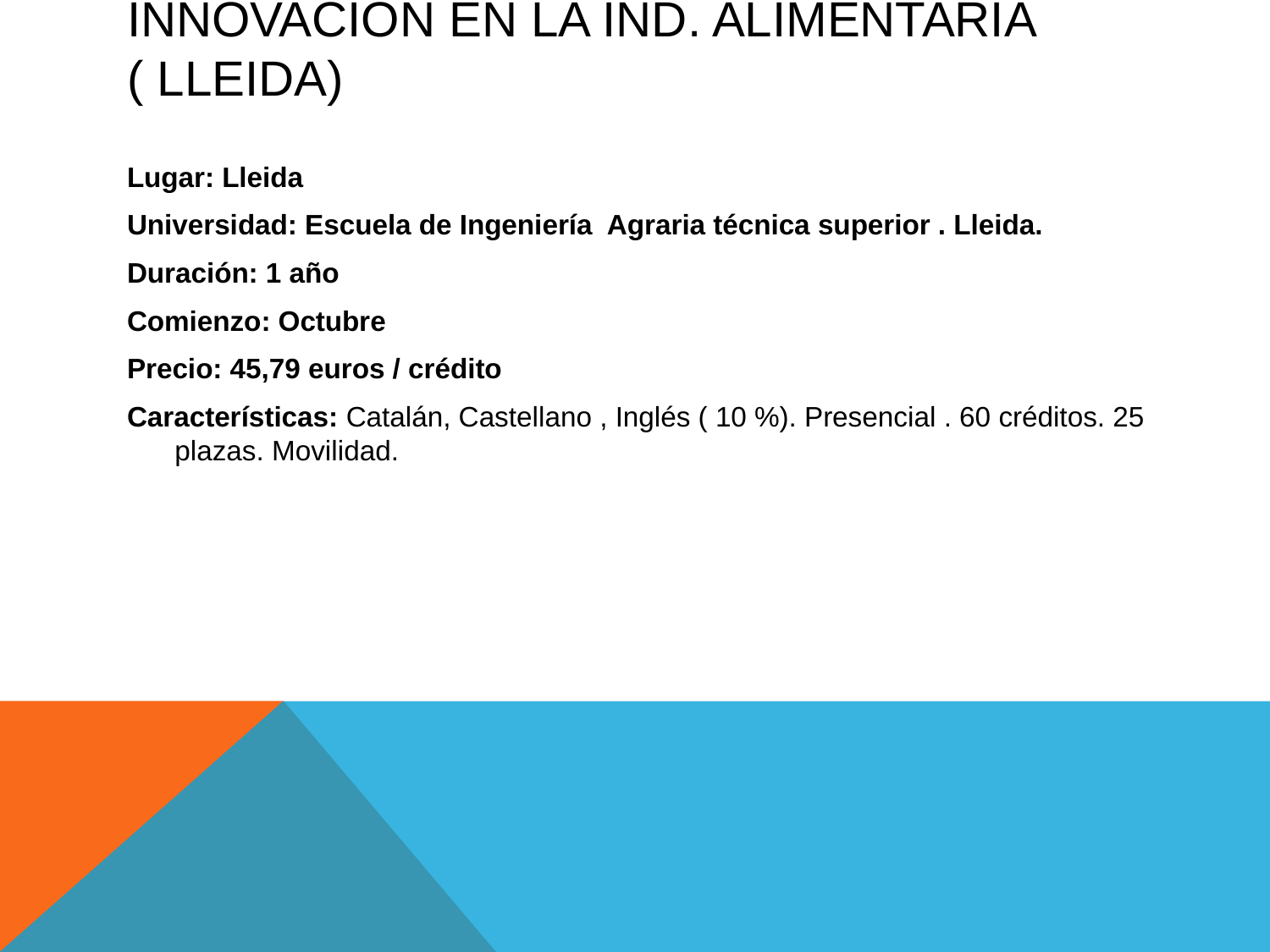

# Innovación en la Ind. Alimentaria ( Lleida)
Lugar: Lleida
Universidad: Escuela de Ingeniería  Agraria técnica superior . Lleida.
Duración: 1 año
Comienzo: Octubre
Precio: 45,79 euros / crédito
Características: Catalán, Castellano , Inglés ( 10 %). Presencial . 60 créditos. 25 plazas. Movilidad.